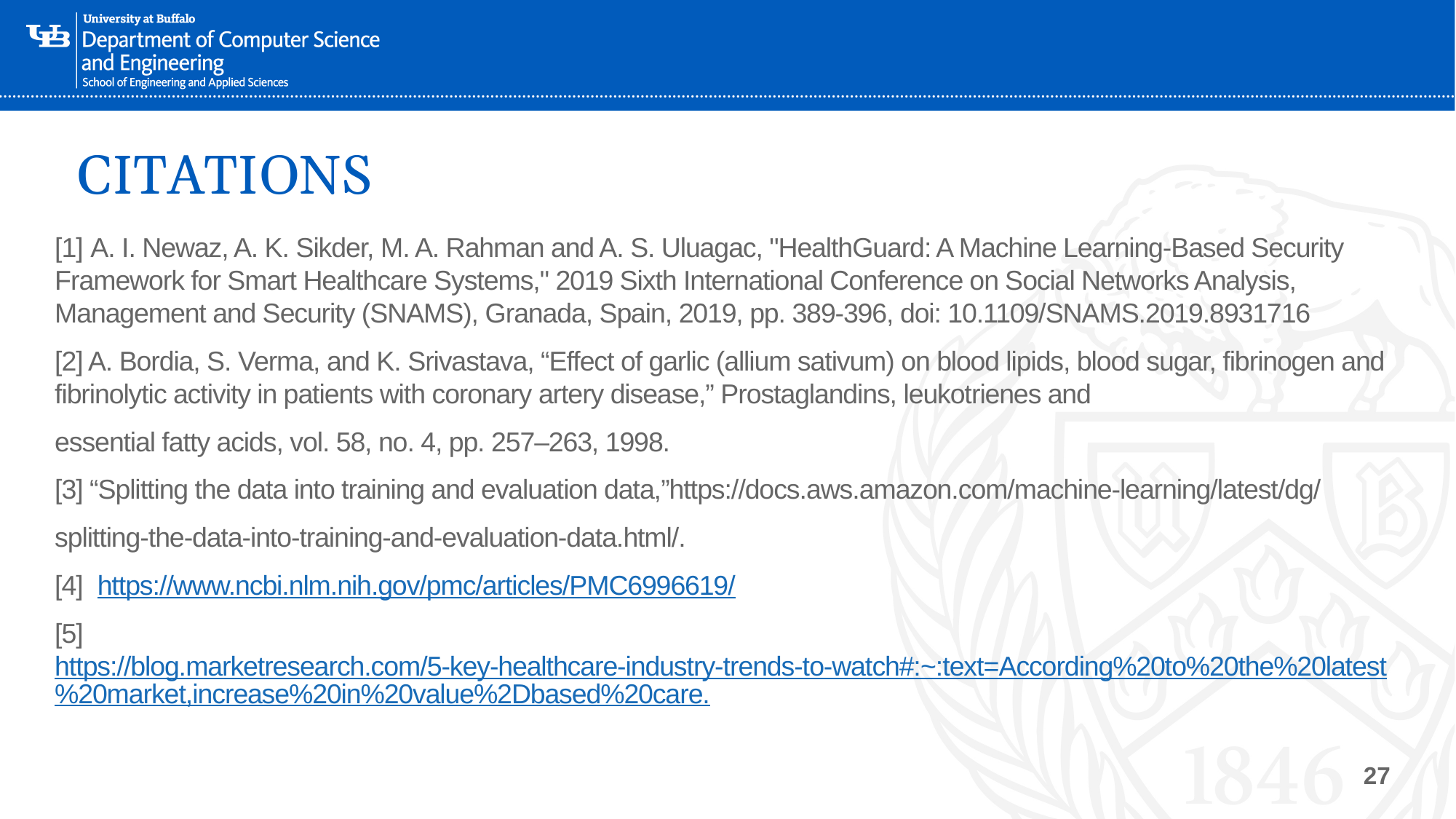

# CITATIONS
[1] A. I. Newaz, A. K. Sikder, M. A. Rahman and A. S. Uluagac, "HealthGuard: A Machine Learning-Based Security Framework for Smart Healthcare Systems," 2019 Sixth International Conference on Social Networks Analysis, Management and Security (SNAMS), Granada, Spain, 2019, pp. 389-396, doi: 10.1109/SNAMS.2019.8931716
[2] A. Bordia, S. Verma, and K. Srivastava, “Effect of garlic (allium sativum) on blood lipids, blood sugar, fibrinogen and fibrinolytic activity in patients with coronary artery disease,” Prostaglandins, leukotrienes and
essential fatty acids, vol. 58, no. 4, pp. 257–263, 1998.
[3] “Splitting the data into training and evaluation data,”https://docs.aws.amazon.com/machine-learning/latest/dg/
splitting-the-data-into-training-and-evaluation-data.html/.
[4]  https://www.ncbi.nlm.nih.gov/pmc/articles/PMC6996619/
[5]https://blog.marketresearch.com/5-key-healthcare-industry-trends-to-watch#:~:text=According%20to%20the%20latest%20market,increase%20in%20value%2Dbased%20care.